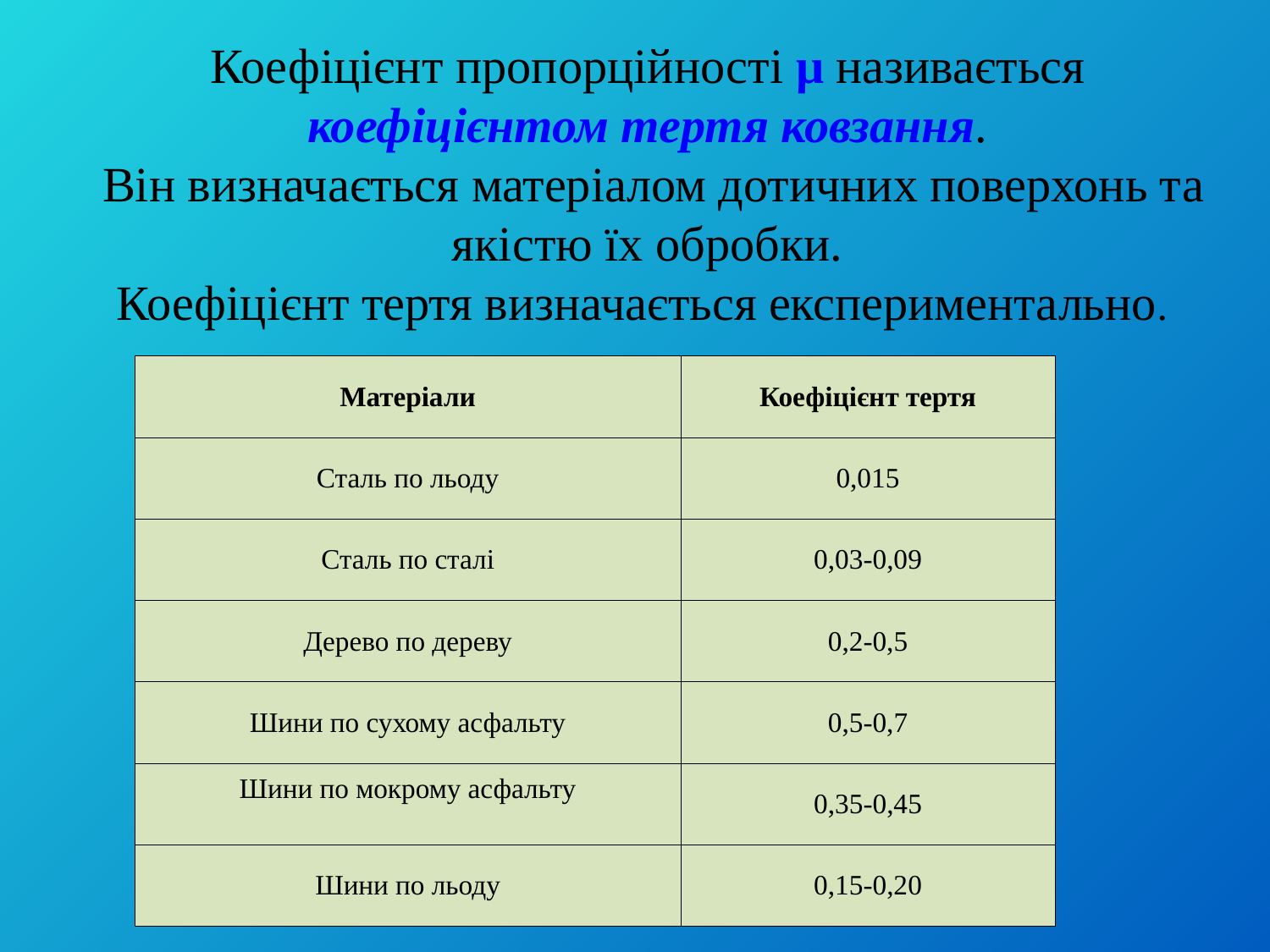

Коефіцієнт пропорційності μ називається коефіцієнтом тертя ковзання.
 Він визначається матеріалом дотичних поверхонь та якістю їх обробки.
Коефіцієнт тертя визначається експериментально.
| Матеріали | Коефіцієнт тертя |
| --- | --- |
| Сталь по льоду | 0,015 |
| Сталь по сталі | 0,03-0,09 |
| Дерево по дереву | 0,2-0,5 |
| Шини по сухому асфальту | 0,5-0,7 |
| Шини по мокрому асфальту | 0,35-0,45 |
| Шини по льоду | 0,15-0,20 |